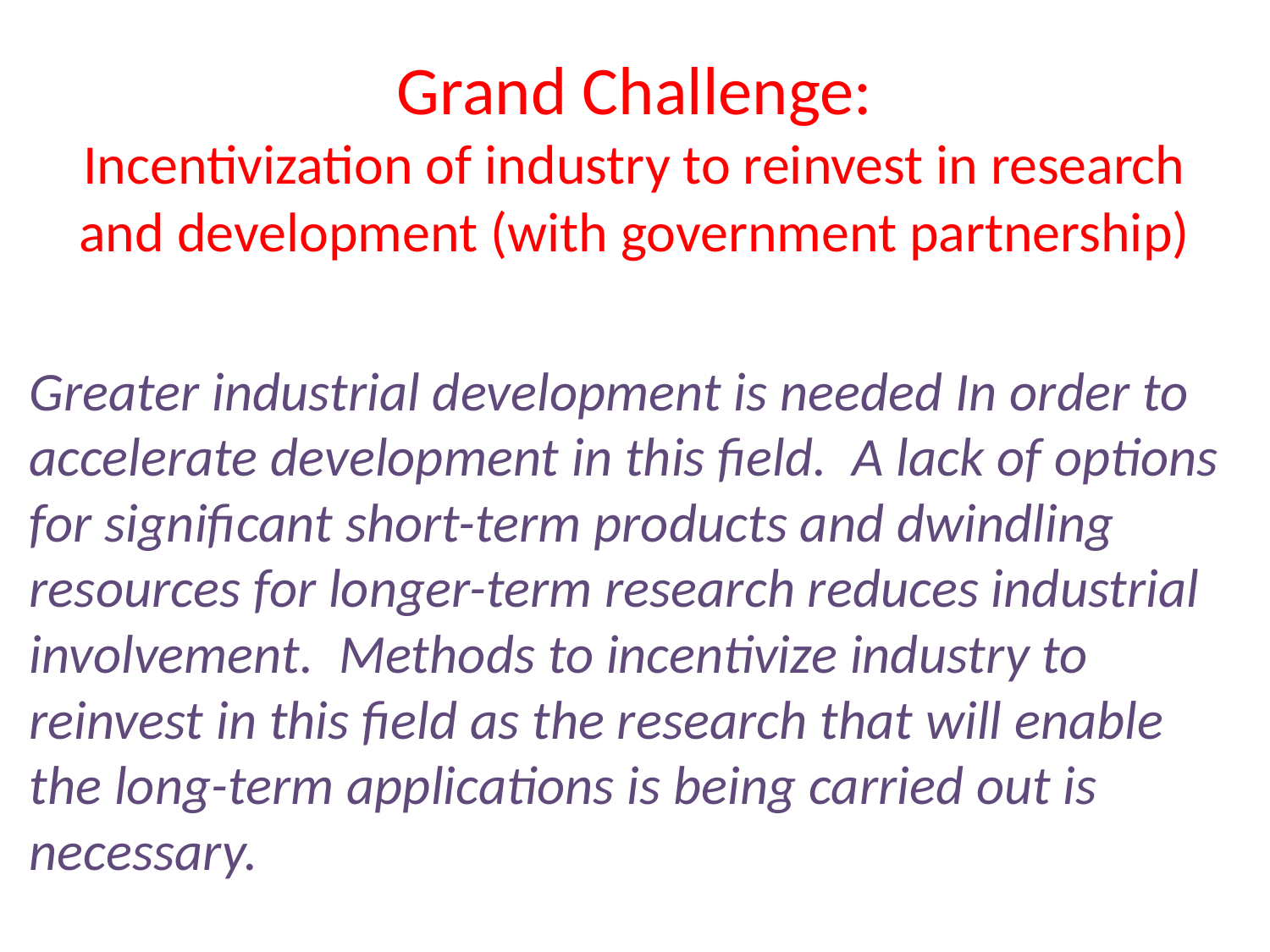

# Grand Challenge: Incentivization of industry to reinvest in research and development (with government partnership)
Greater industrial development is needed In order to accelerate development in this field.  A lack of options for significant short-term products and dwindling resources for longer-term research reduces industrial involvement.  Methods to incentivize industry to reinvest in this field as the research that will enable the long-term applications is being carried out is necessary.